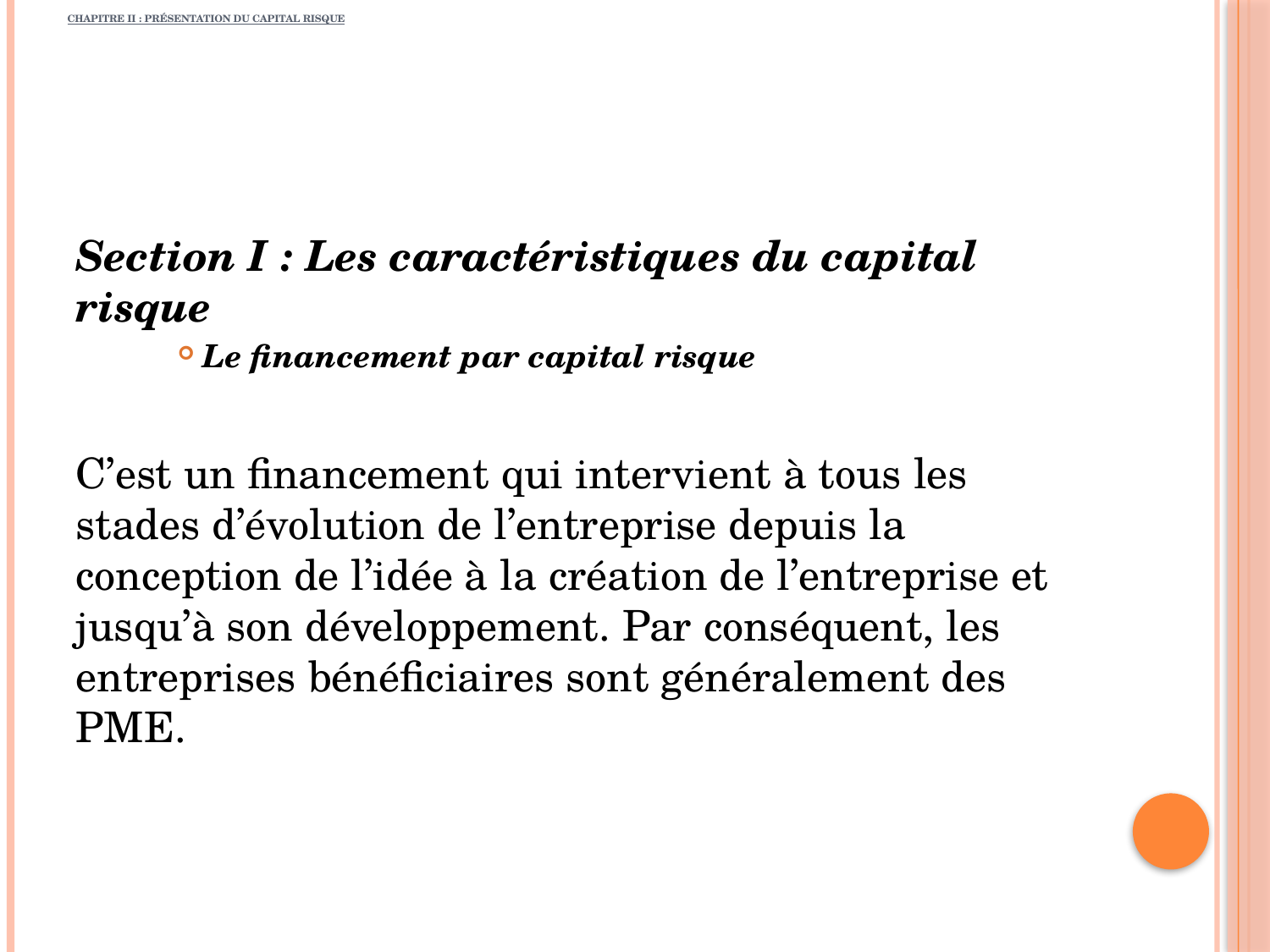

# CHAPITRE II : Présentation du capital risque
Section I : Les caractéristiques du capital risque
Le financement par capital risque

C’est un financement qui intervient à tous les stades d’évolution de l’entreprise depuis la conception de l’idée à la création de l’entreprise et jusqu’à son développement. Par conséquent, les entreprises bénéficiaires sont généralement des PME.